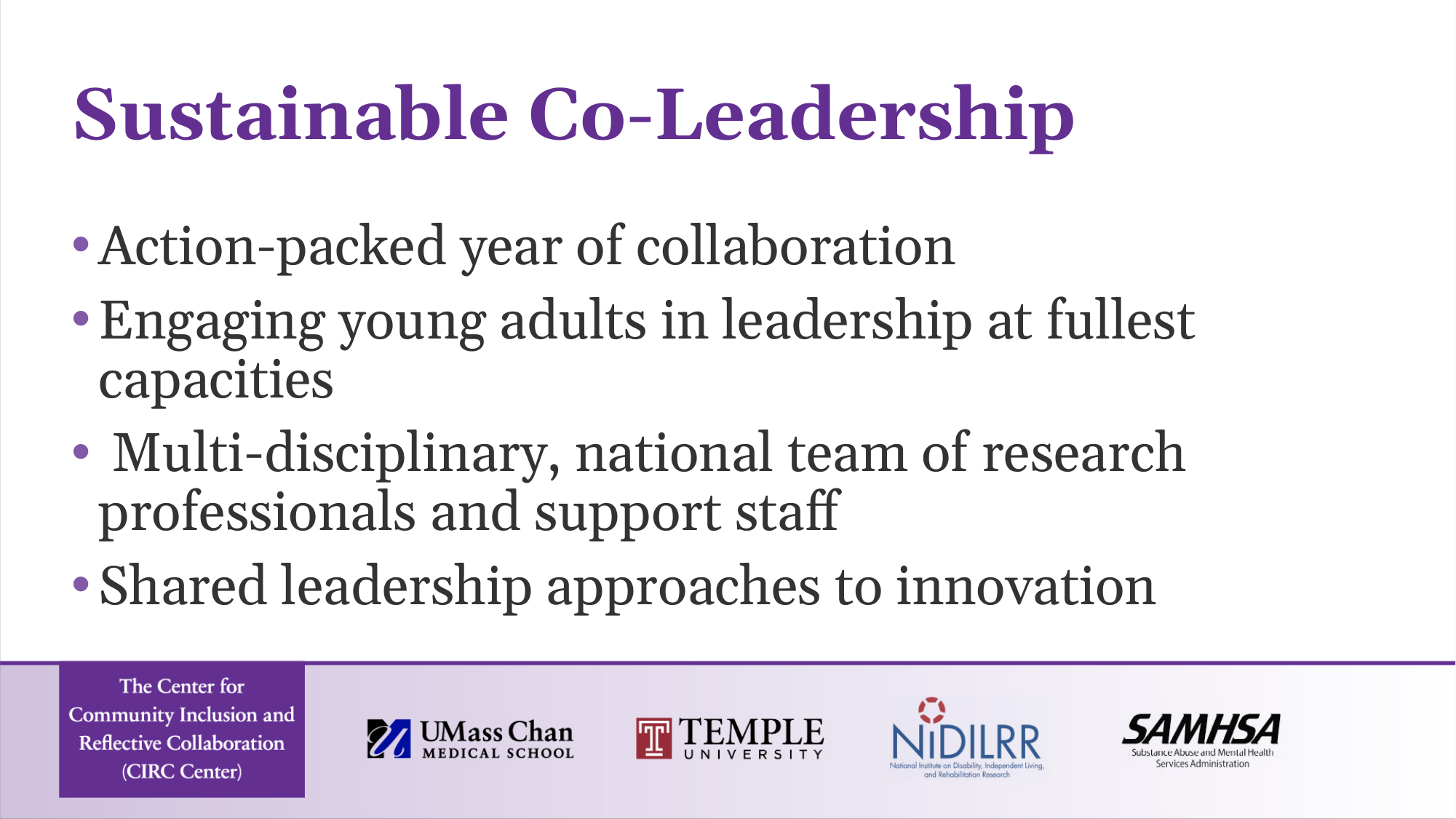

# Sustainable Co-Leadership
Action-packed year of collaboration
Engaging young adults in leadership at fullest capacities
 Multi-disciplinary, national team of research professionals and support staff
Shared leadership approaches to innovation